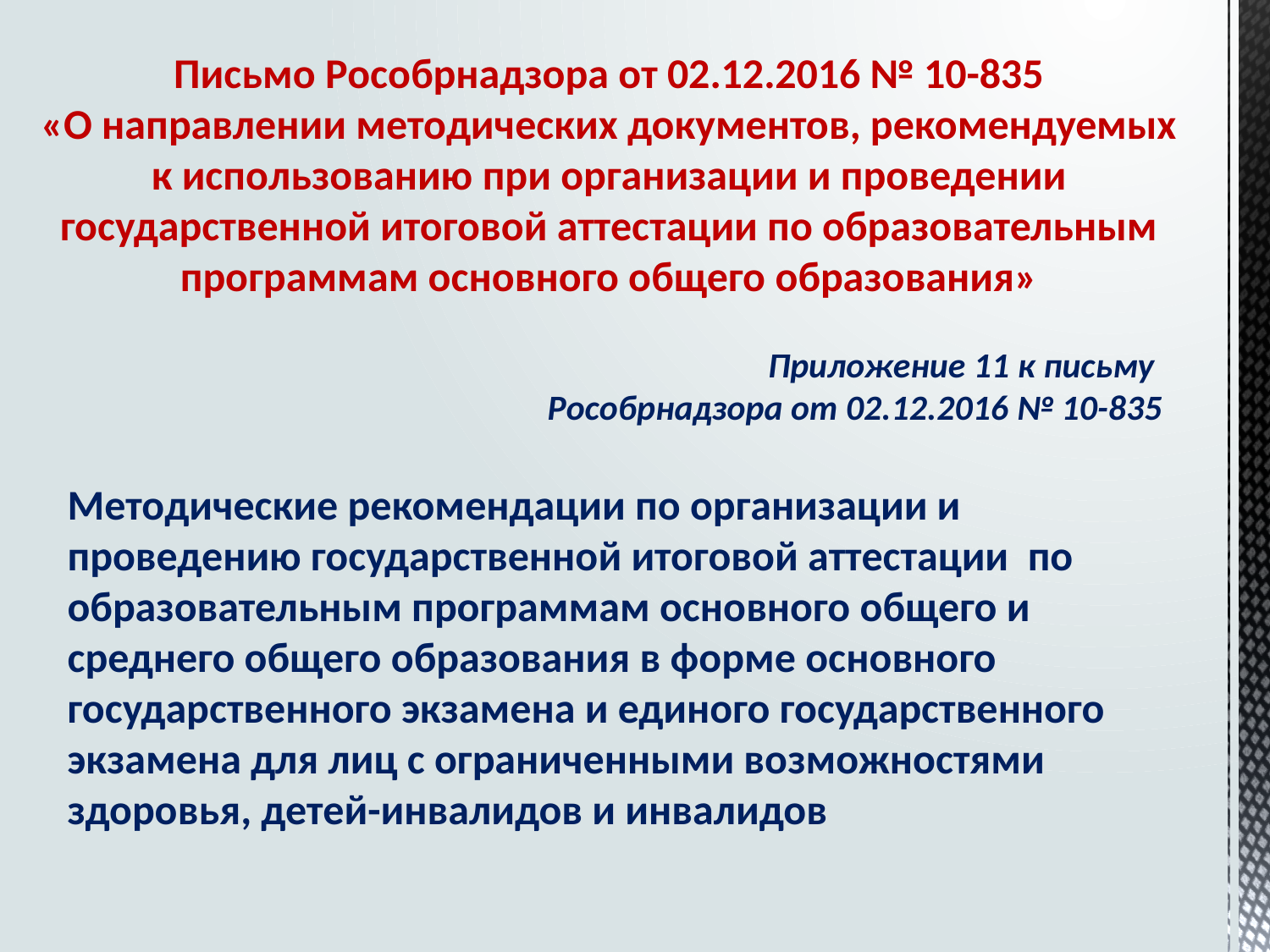

Письмо Рособрнадзора от 02.12.2016 № 10-835
«О направлении методических документов, рекомендуемых к использованию при организации и проведении государственной итоговой аттестации по образовательным программам основного общего образования»
Приложение 11 к письму
Рособрнадзора от 02.12.2016 № 10-835

Методические рекомендации по организации и проведению государственной итоговой аттестации  по образовательным программам основного общего и среднего общего образования в форме основного государственного экзамена и единого государственного экзамена для лиц с ограниченными возможностями здоровья, детей-инвалидов и инвалидов